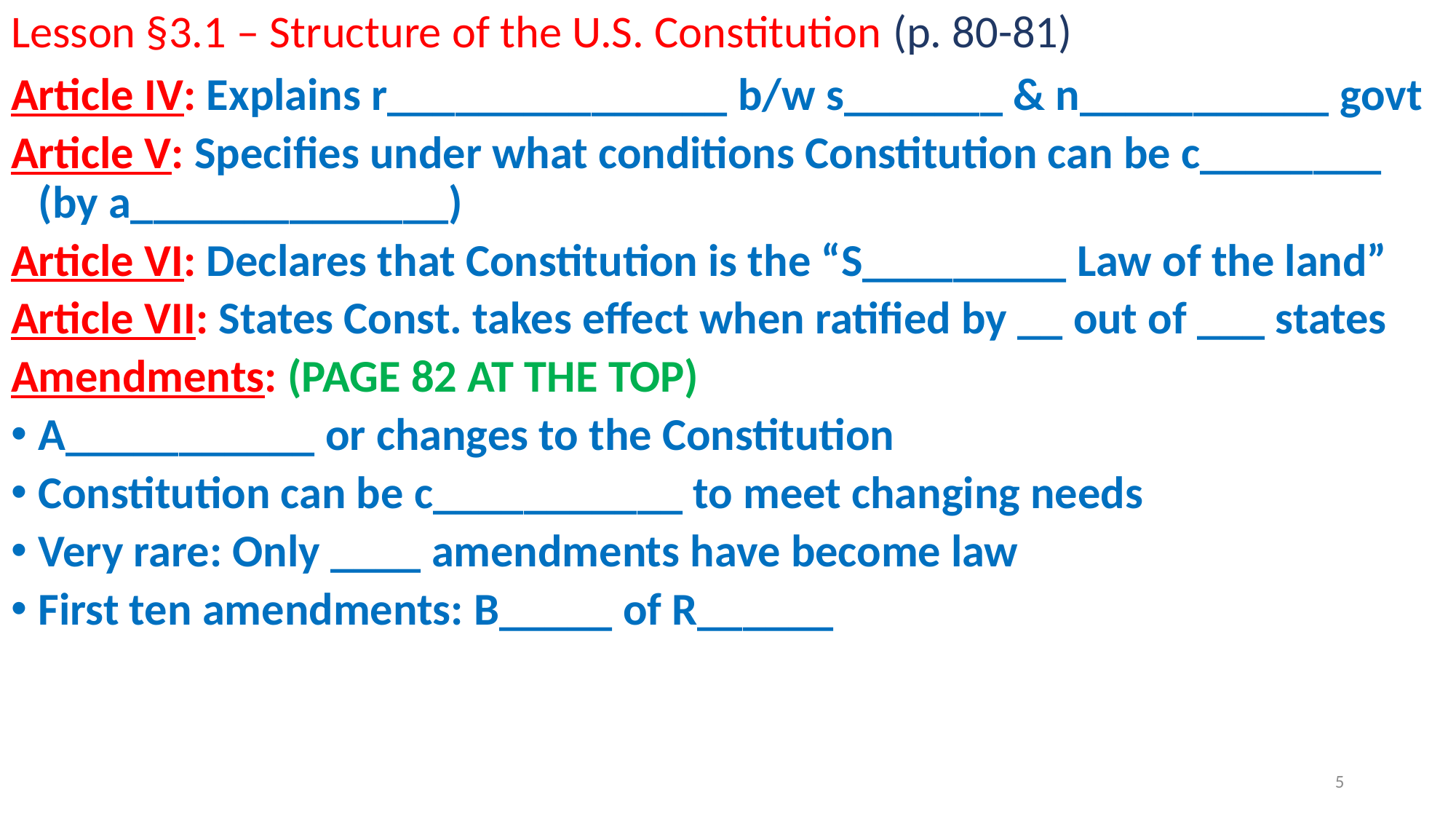

# Lesson §3.1 – Structure of the U.S. Constitution (p. 80-81)
Article IV: Explains r_______________ b/w s_______ & n___________ govt
Article V: Specifies under what conditions Constitution can be c________ (by a______________)
Article VI: Declares that Constitution is the “S_________ Law of the land”
Article VII: States Const. takes effect when ratified by __ out of ___ states
Amendments: (PAGE 82 AT THE TOP)
A___________ or changes to the Constitution
Constitution can be c___________ to meet changing needs
Very rare: Only ____ amendments have become law
First ten amendments: B_____ of R______
5